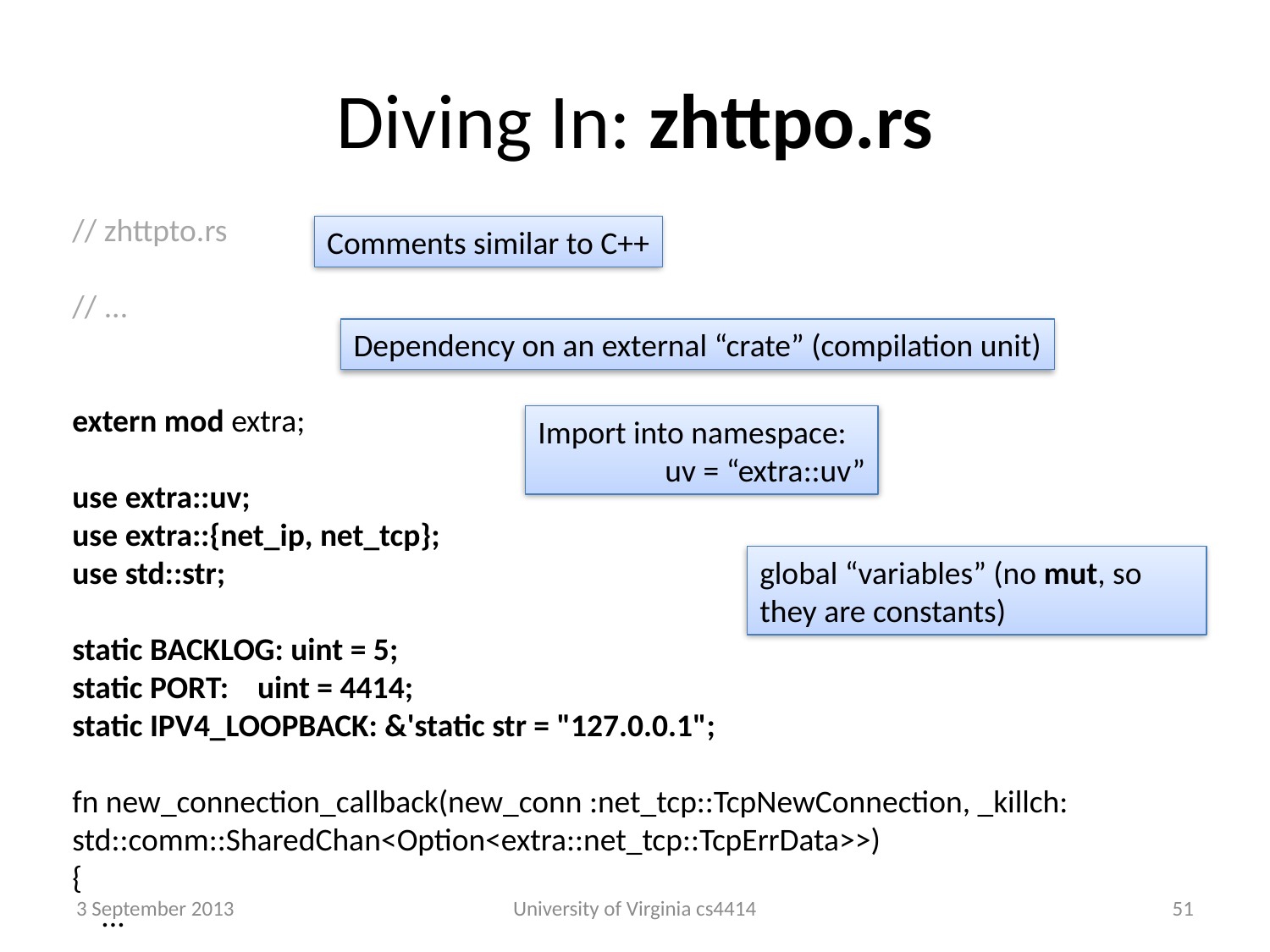

# Diving In: zhttpo.rs
// zhttpto.rs
// ...

extern mod extra;

use extra::uv;
use extra::{net_ip, net_tcp};
use std::str;

static BACKLOG: uint = 5;
static PORT:    uint = 4414;
static IPV4_LOOPBACK: &'static str = "127.0.0.1";

fn new_connection_callback(new_conn :net_tcp::TcpNewConnection, _killch: std::comm::SharedChan<Option<extra::net_tcp::TcpErrData>>)
{
    ...
Comments similar to C++
Dependency on an external “crate” (compilation unit)
Import into namespace:
	uv = “extra::uv”
global “variables” (no mut, so they are constants)
3 September 2013
University of Virginia cs4414
51